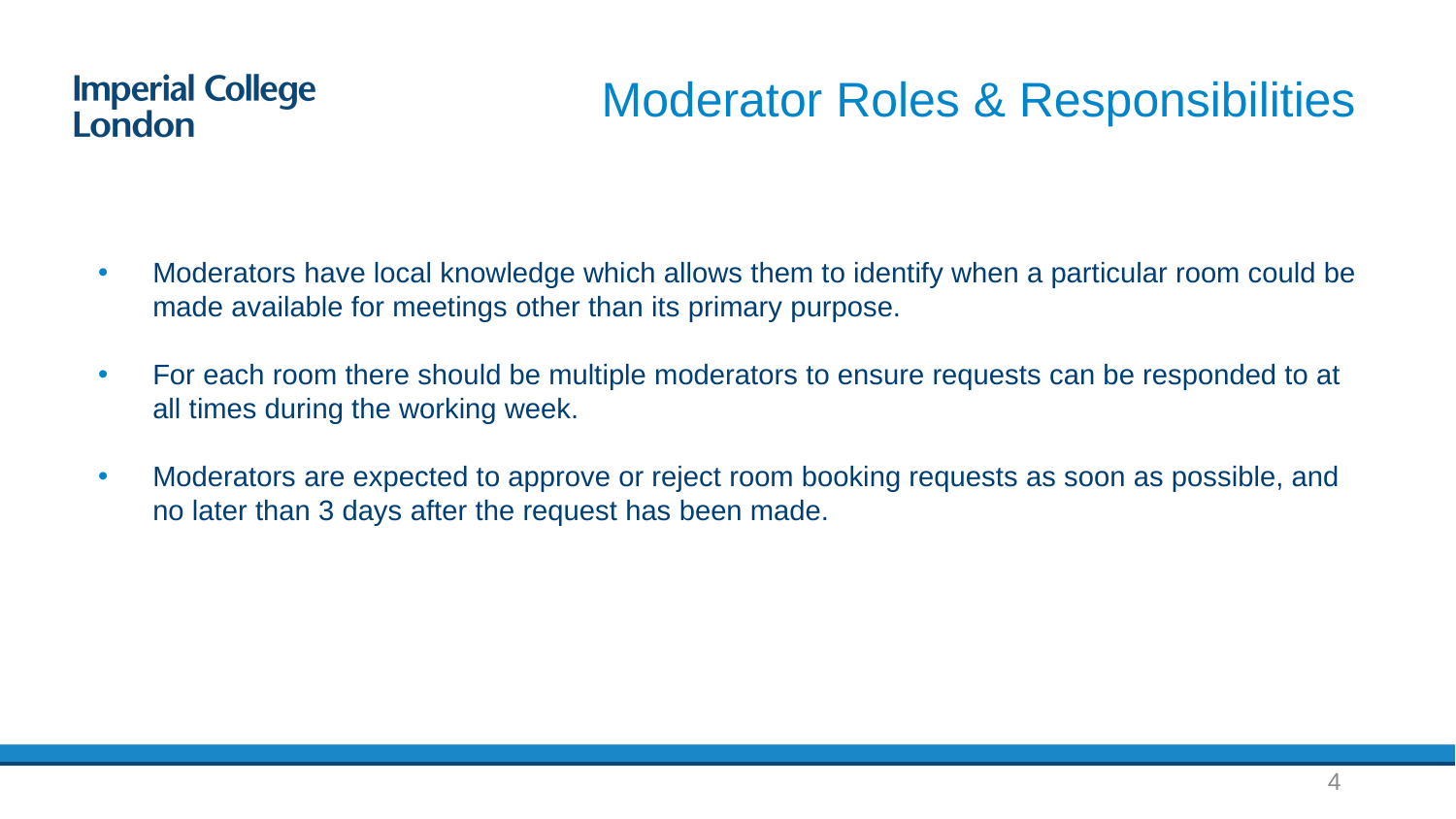

# Moderator Roles & Responsibilities
Moderators have local knowledge which allows them to identify when a particular room could be made available for meetings other than its primary purpose.

For each room there should be multiple moderators to ensure requests can be responded to at all times during the working week.

Moderators are expected to approve or reject room booking requests as soon as possible, and no later than 3 days after the request has been made.

4